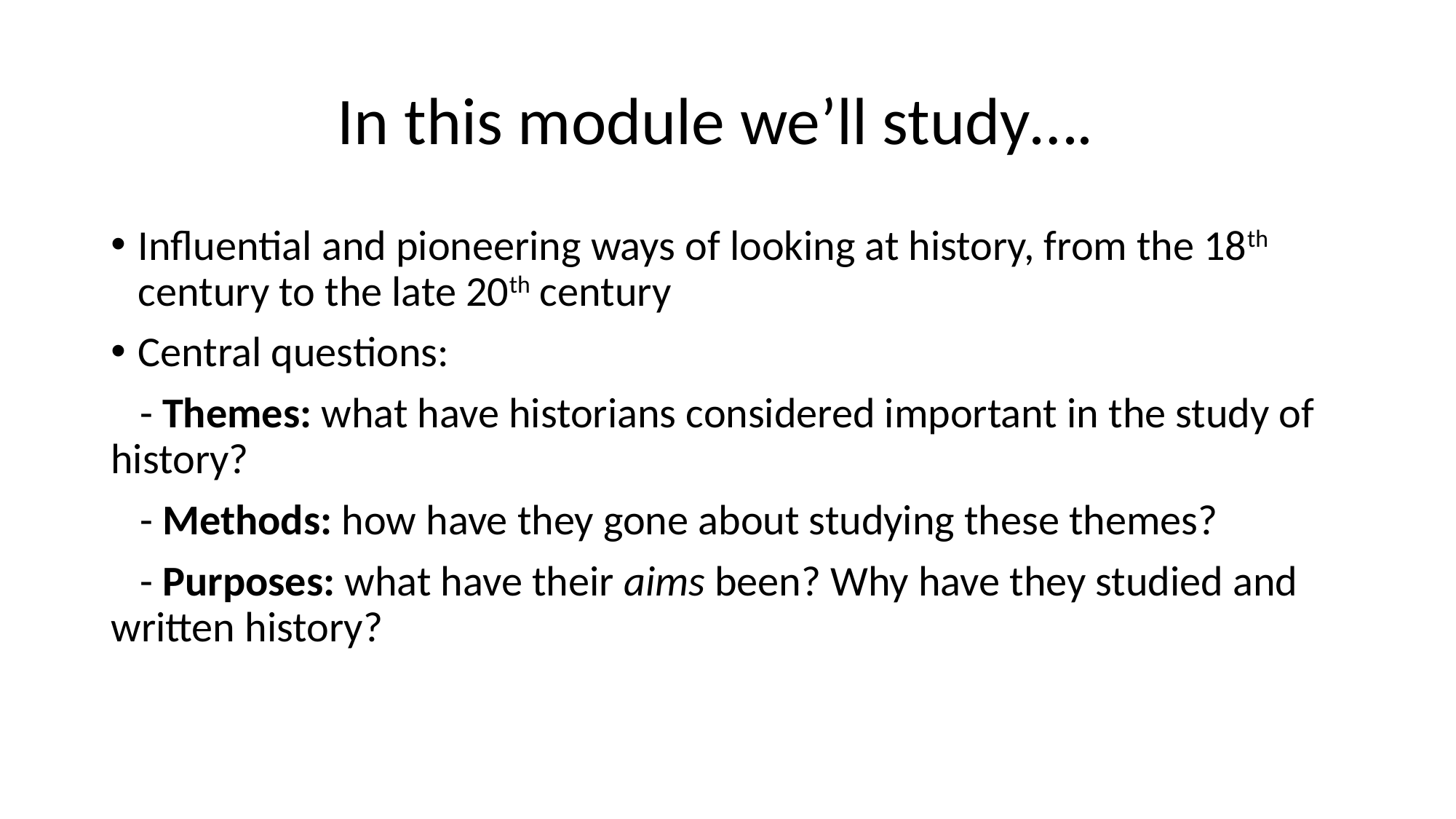

# In this module we’ll study….
Influential and pioneering ways of looking at history, from the 18th century to the late 20th century
Central questions:
   - Themes: what have historians considered important in the study of history?
   - Methods: how have they gone about studying these themes?
   - Purposes: what have their aims been? Why have they studied and written history?